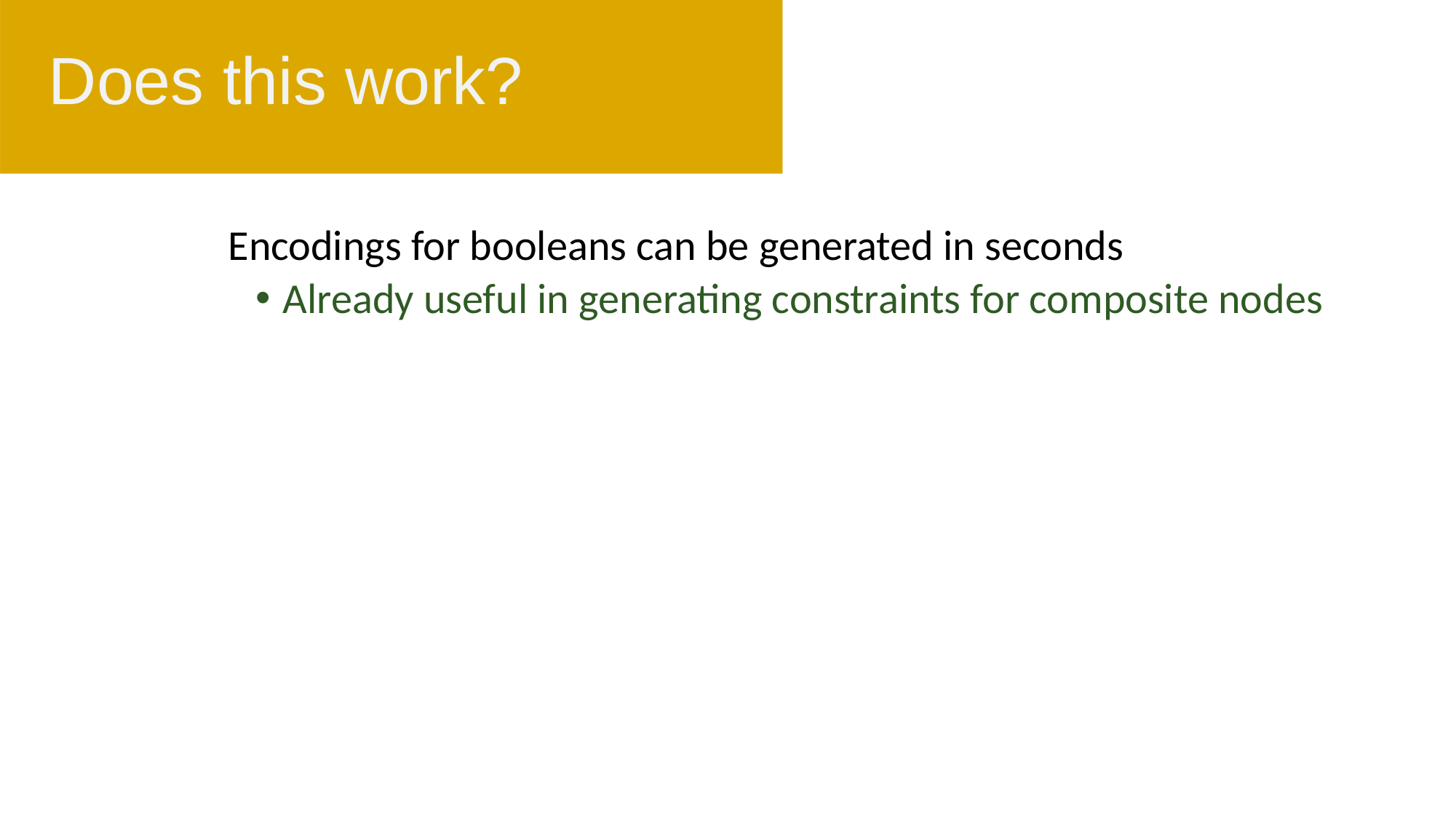

# Does this work?
Encodings for booleans can be generated in seconds
Already useful in generating constraints for composite nodes